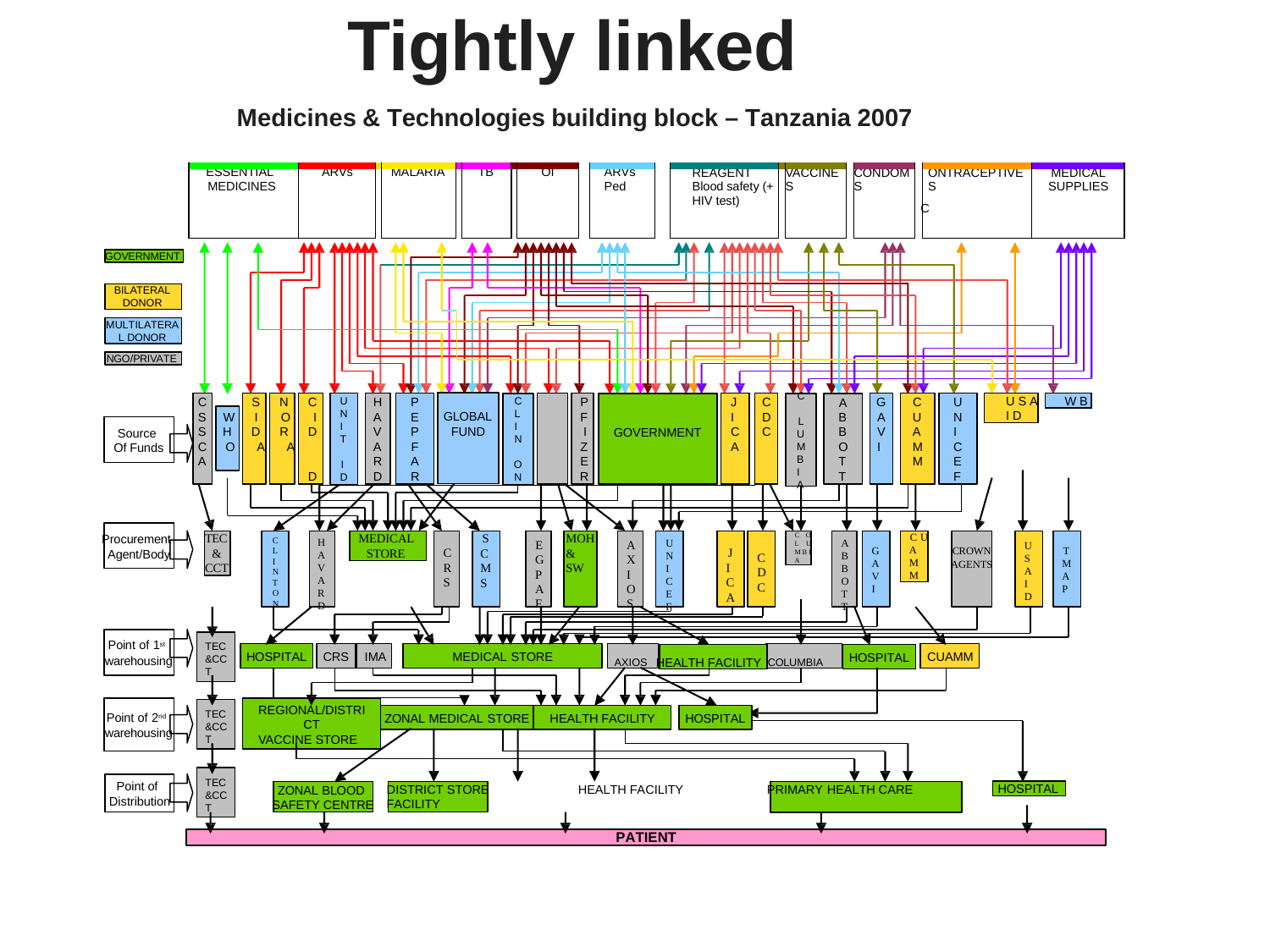

Tightly linked
Medicines & Technologies building block – Tanzania 2007
| ESSENTIAL MEDICINES | ARVs |  | MALARIA |  | TB |  | OI |  | ARVs Ped |
| --- | --- | --- | --- | --- | --- | --- | --- | --- | --- |
| REAGENT Blood safety (+ HIV test) |  | VACCINES |  | CONDOMS |  | ONTRACEPTIVES | MEDICAL SUPPLIES |
| --- | --- | --- | --- | --- | --- | --- | --- |
C

GOVERNMENT

BILATERAL DONOR

MULTILATERA L DONOR

NGO/PRIVATE

C

U S A I D
W B

C	S      N      C S     W      I       O       I S     H      D      R      D C     O      A      A       A
D
H A V A R D
P
A	P
X	F
I 	 I O	Z
S	E
R
J I C A
C D C
G A V I
C U A M M
U N I C E F
U N I T
C L I N
A B B O T T

GLOBAL
FUND
E
L U M B I A

P

GOVERNMENT
Source Of Funds
F
A
I D
O N
R

TEC
& CCT

MEDICAL
STORE

S C M S

MOH
& SW

C O L U M B I A

C U A M M

Procurement
C L I N T O N
H A V A R D
U N I C E F
A B B O T T
E G P A F
A X I O S
U S A I D
G A V I
CROWN
T M A P
C R S
J I C A
Agent/Body
C D C
AGENTS

Point of 1st
TEC
&CC T

HOSPITAL
CRS     IMA
MEDICAL STORE
AXIOS   HEALTH FACILITY  COLUMBIA
CUAMM
HOSPITAL
warehousing

REGIONAL/DISTRI CT
VACCINE STORE

TEC
&CC T

Point of 2nd
ZONAL MEDICAL STORE
HEALTH FACILITY
HOSPITAL

warehousing

TEC
&CC T
Point of Distribution
HOSPITAL

DISTRICT STORE	HEALTH FACILITY	PRIMARY HEALTH CARE FACILITY

ZONAL BLOOD
SAFETY CENTRE

PATIENT